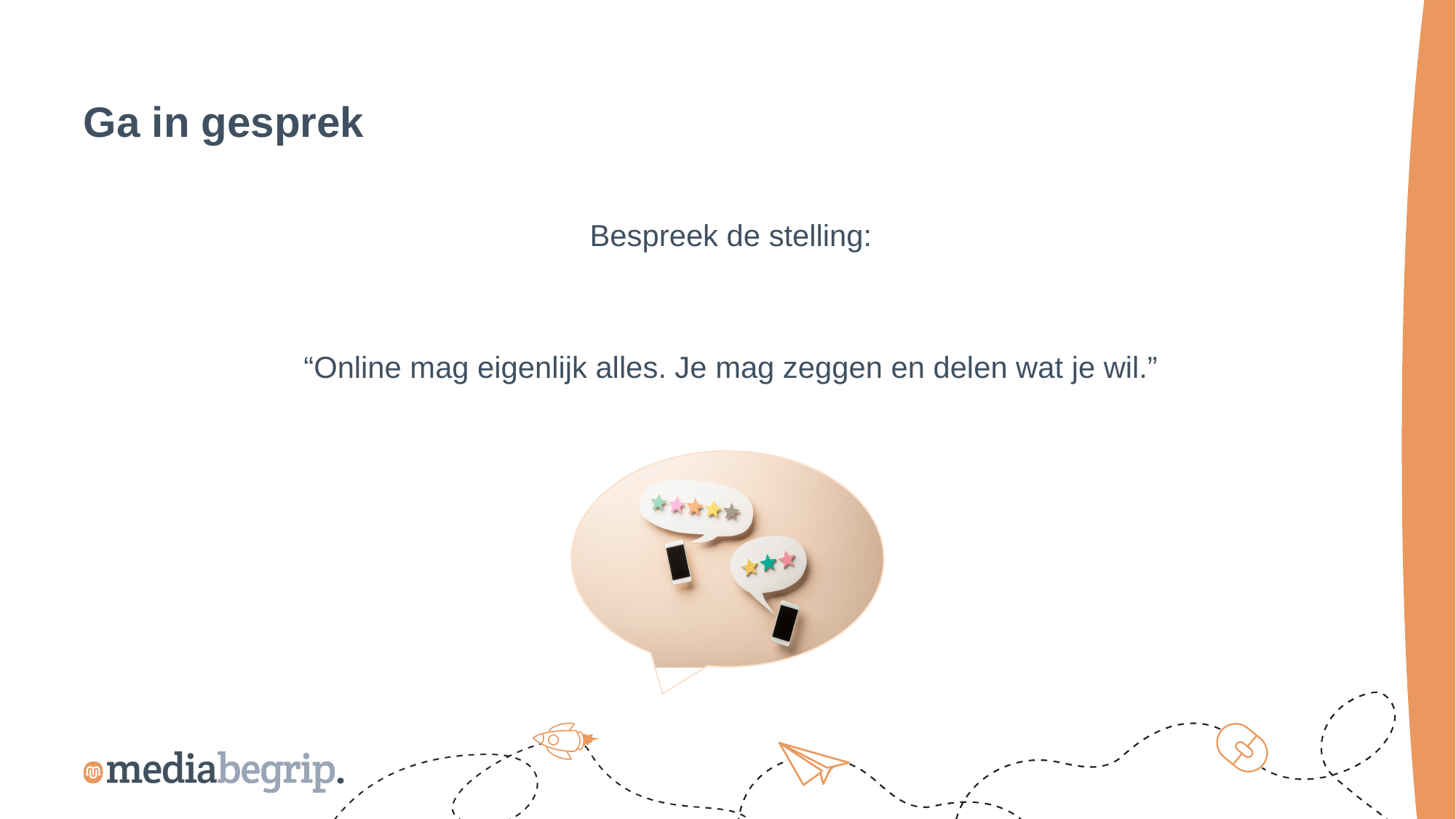

Ga in gesprek
Bespreek de stelling:

“Online mag eigenlijk alles. Je mag zeggen en delen wat je wil.”